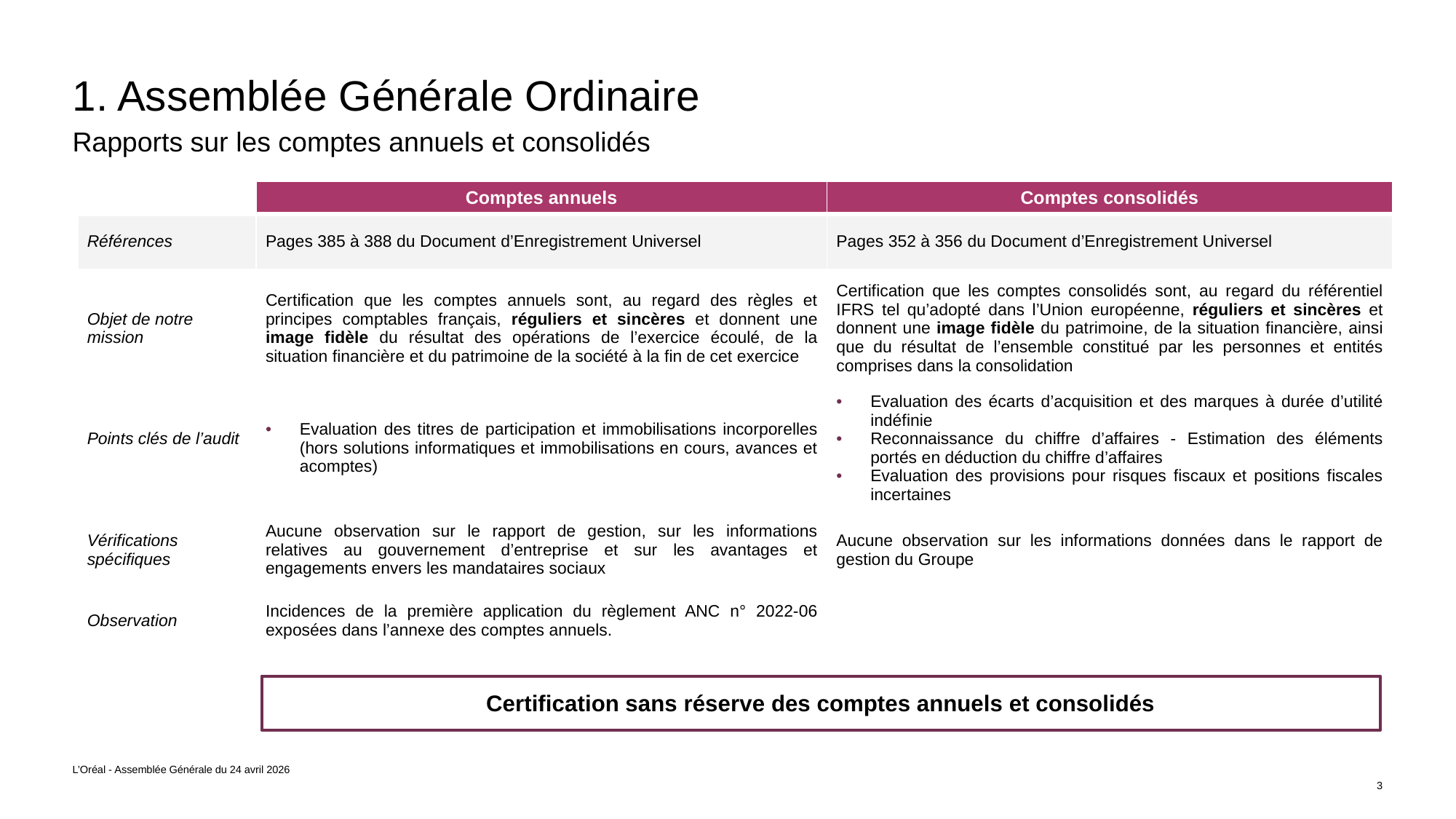

# 1. Assemblée Générale Ordinaire
Rapports sur les comptes annuels et consolidés
|  | Comptes annuels | Comptes consolidés |
| --- | --- | --- |
| Références | Pages 385 à 388 du Document d’Enregistrement Universel | Pages 352 à 356 du Document d’Enregistrement Universel |
| Objet de notre mission | Certification que les comptes annuels sont, au regard des règles et principes comptables français, réguliers et sincères et donnent une image fidèle du résultat des opérations de l’exercice écoulé, de la situation financière et du patrimoine de la société à la fin de cet exercice | Certification que les comptes consolidés sont, au regard du référentiel IFRS tel qu’adopté dans l’Union européenne, réguliers et sincères et donnent une image fidèle du patrimoine, de la situation financière, ainsi que du résultat de l’ensemble constitué par les personnes et entités comprises dans la consolidation |
| Points clés de l’audit | Evaluation des titres de participation et immobilisations incorporelles (hors solutions informatiques et immobilisations en cours, avances et acomptes) | Evaluation des écarts d’acquisition et des marques à durée d’utilité indéfinie Reconnaissance du chiffre d’affaires - Estimation des éléments portés en déduction du chiffre d’affaires Evaluation des provisions pour risques fiscaux et positions fiscales incertaines |
| Vérifications spécifiques | Aucune observation sur le rapport de gestion, sur les informations relatives au gouvernement d’entreprise et sur les avantages et engagements envers les mandataires sociaux | Aucune observation sur les informations données dans le rapport de gestion du Groupe |
| Observation | Incidences de la première application du règlement ANC n° 2022-06 exposées dans l’annexe des comptes annuels. |  |

Certification sans réserve des comptes annuels et consolidés
L’Oréal - Assemblée Générale du 24 avril 2026
3